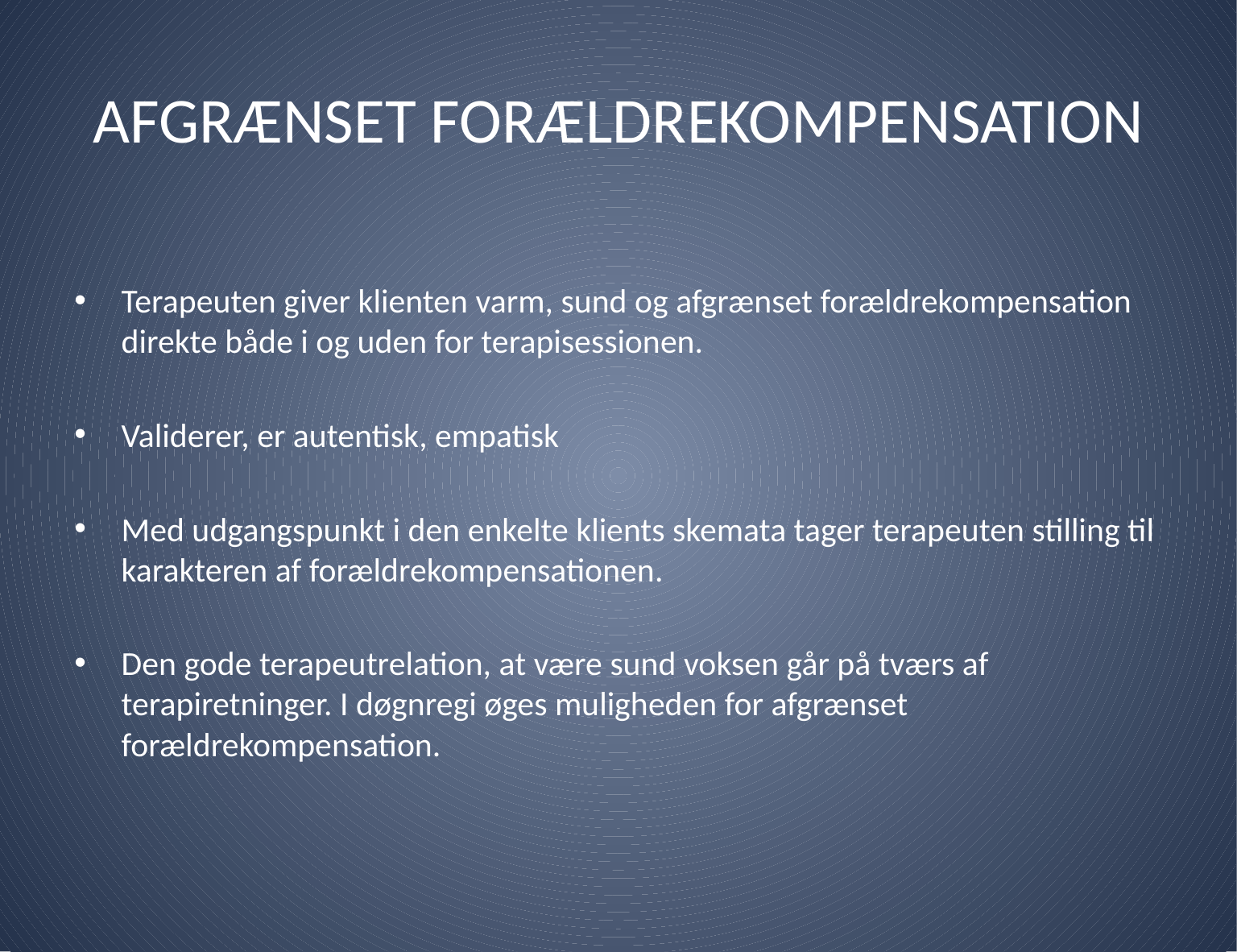

# AFGRÆNSET FORÆLDREKOMPENSATION

Terapeuten giver klienten varm, sund og afgrænset forældrekompensation direkte både i og uden for terapisessionen.

Validerer, er autentisk, empatisk

Med udgangspunkt i den enkelte klients skemata tager terapeuten stilling til karakteren af forældrekompensationen.

Den gode terapeutrelation, at være sund voksen går på tværs af terapiretninger. I døgnregi øges muligheden for afgrænset forældrekompensation.